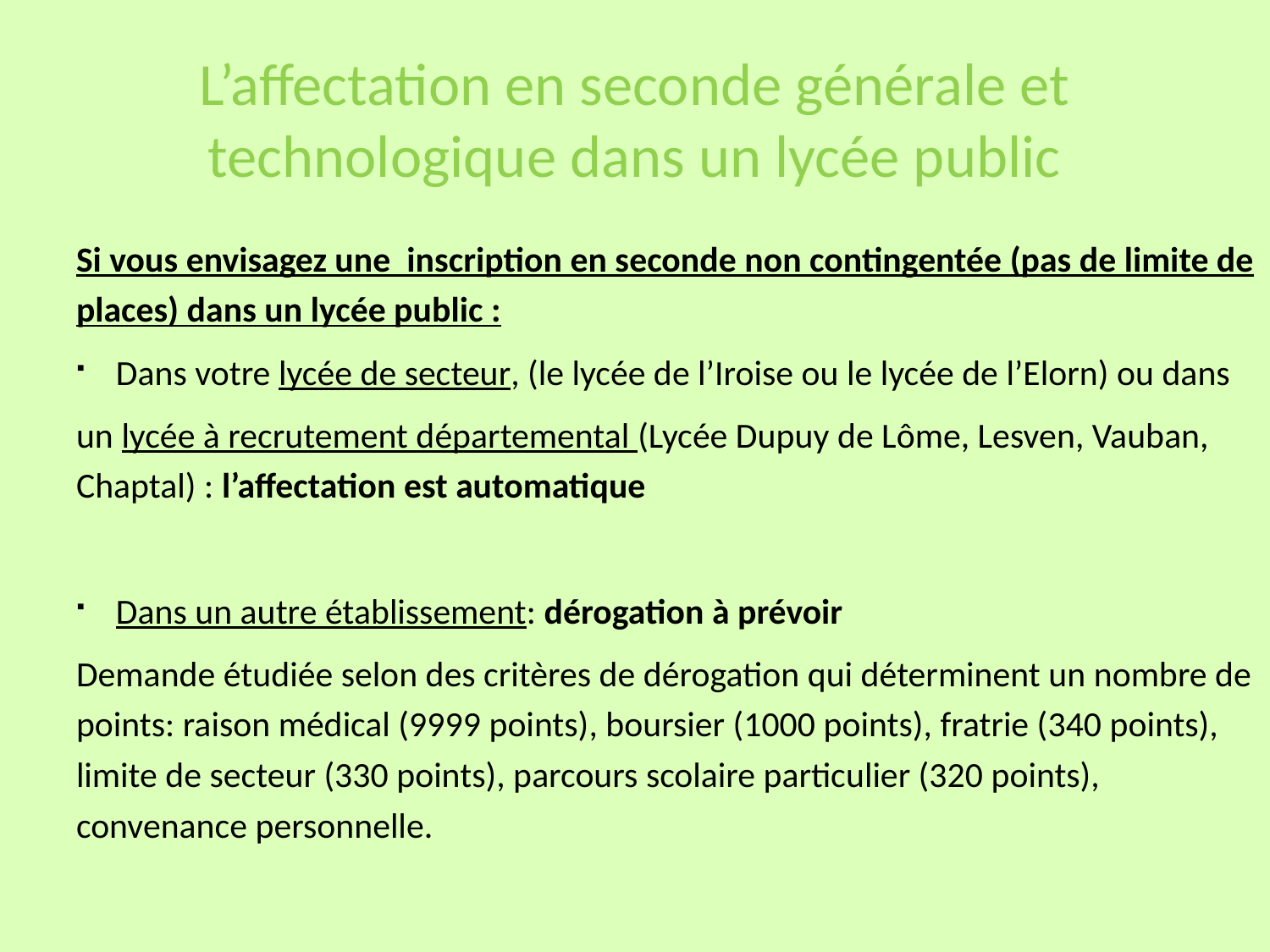

# L’affectation en seconde générale et technologique dans un lycée public
Si vous envisagez une  inscription en seconde non contingentée (pas de limite de places) dans un lycée public :
Dans votre lycée de secteur, (le lycée de l’Iroise ou le lycée de l’Elorn) ou dans
un lycée à recrutement départemental (Lycée Dupuy de Lôme, Lesven, Vauban, Chaptal) : l’affectation est automatique

Dans un autre établissement: dérogation à prévoir
Demande étudiée selon des critères de dérogation qui déterminent un nombre de points: raison médical (9999 points), boursier (1000 points), fratrie (340 points), limite de secteur (330 points), parcours scolaire particulier (320 points), convenance personnelle.